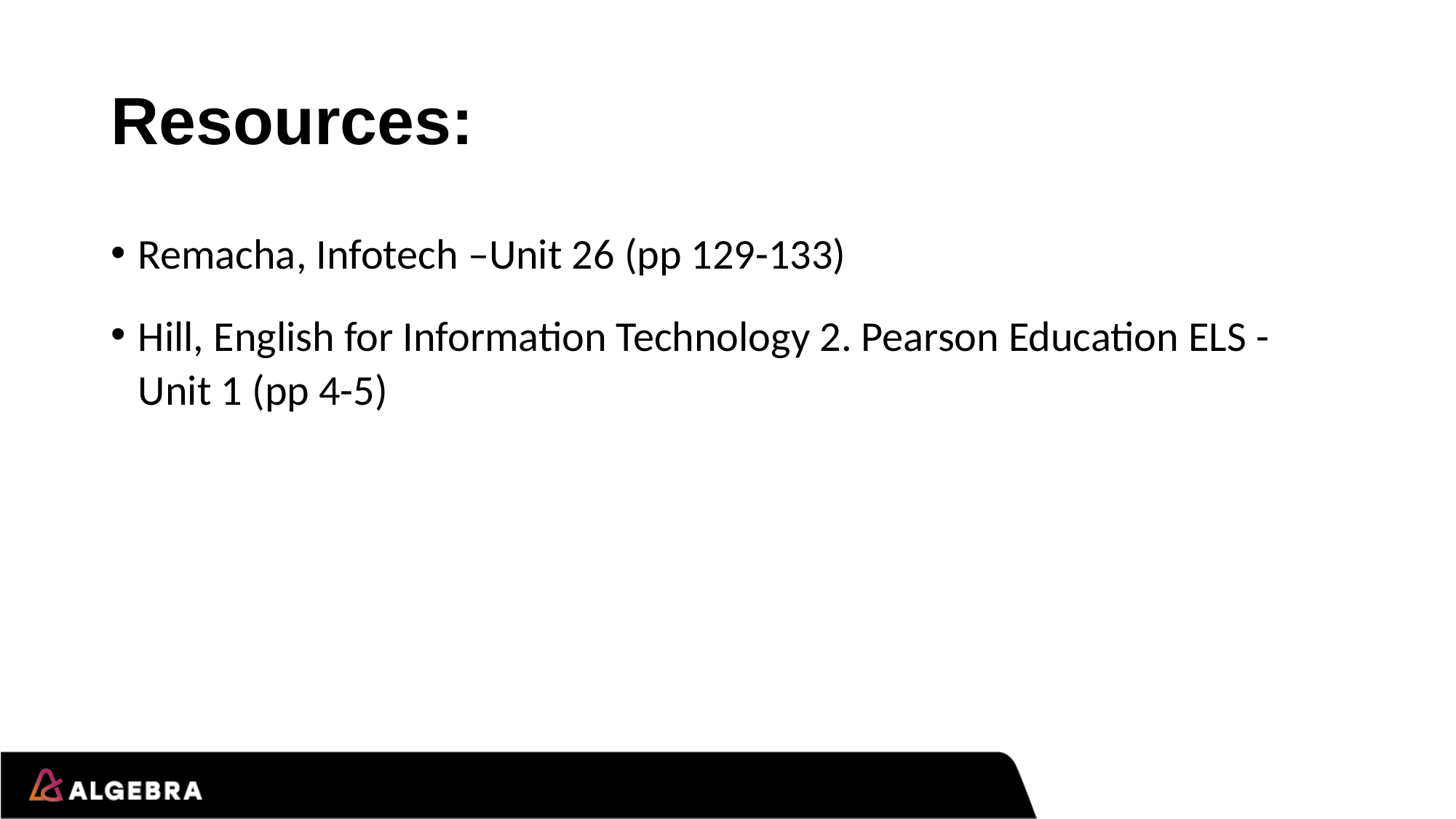

# Resources:
Remacha, Infotech –Unit 26 (pp 129-133)
Hill, English for Information Technology 2. Pearson Education ELS - Unit 1 (pp 4-5)